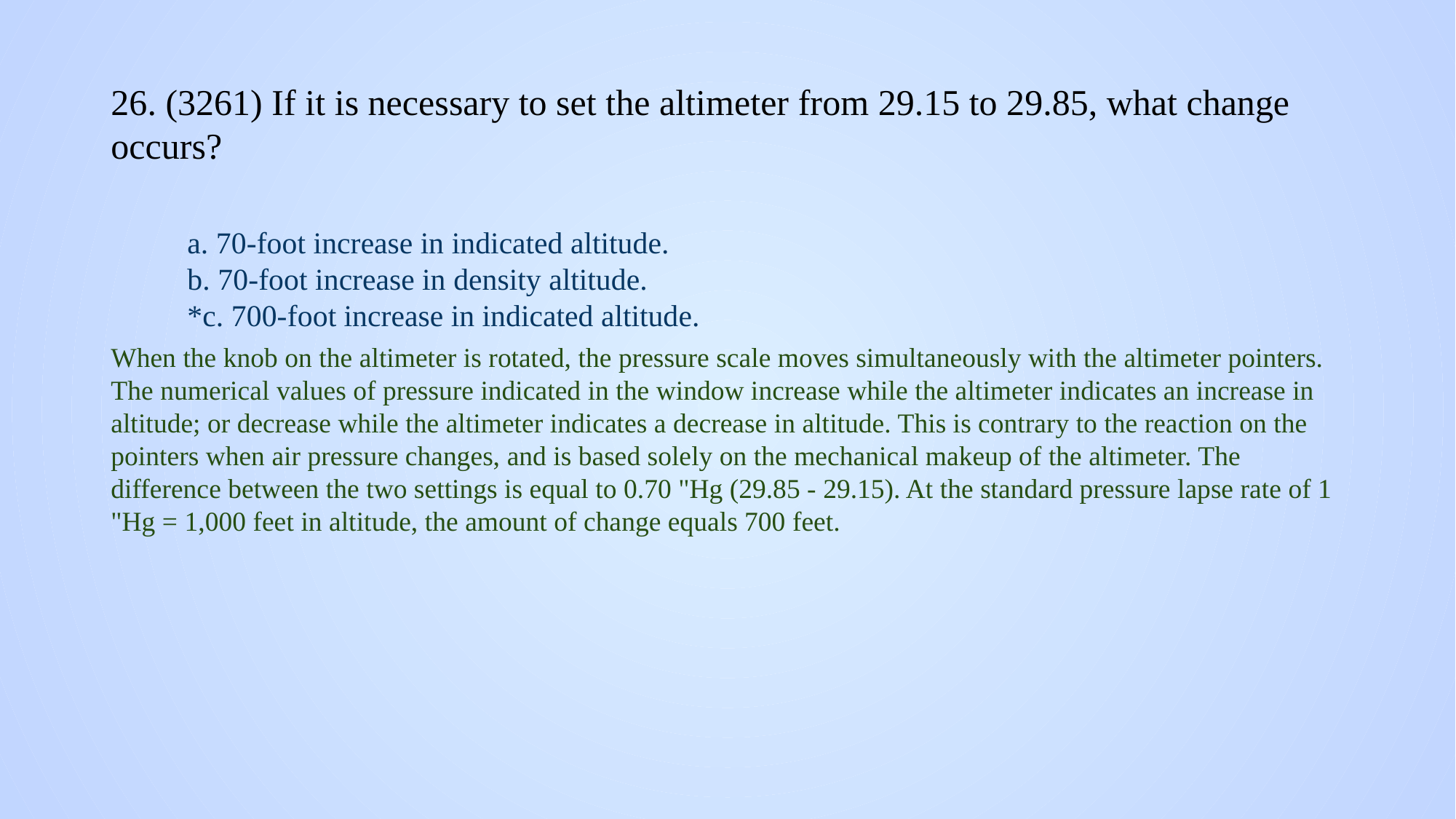

# 26. (3261) If it is necessary to set the altimeter from 29.15 to 29.85, what change occurs?
a. 70-foot increase in indicated altitude.
b. 70-foot increase in density altitude.
*c. 700-foot increase in indicated altitude.
When the knob on the altimeter is rotated, the pressure scale moves simultaneously with the altimeter pointers. The numerical values of pressure indicated in the window increase while the altimeter indicates an increase in altitude; or decrease while the altimeter indicates a decrease in altitude. This is contrary to the reaction on the pointers when air pressure changes, and is based solely on the mechanical makeup of the altimeter. The difference between the two settings is equal to 0.70 "Hg (29.85 - 29.15). At the standard pressure lapse rate of 1 "Hg = 1,000 feet in altitude, the amount of change equals 700 feet.